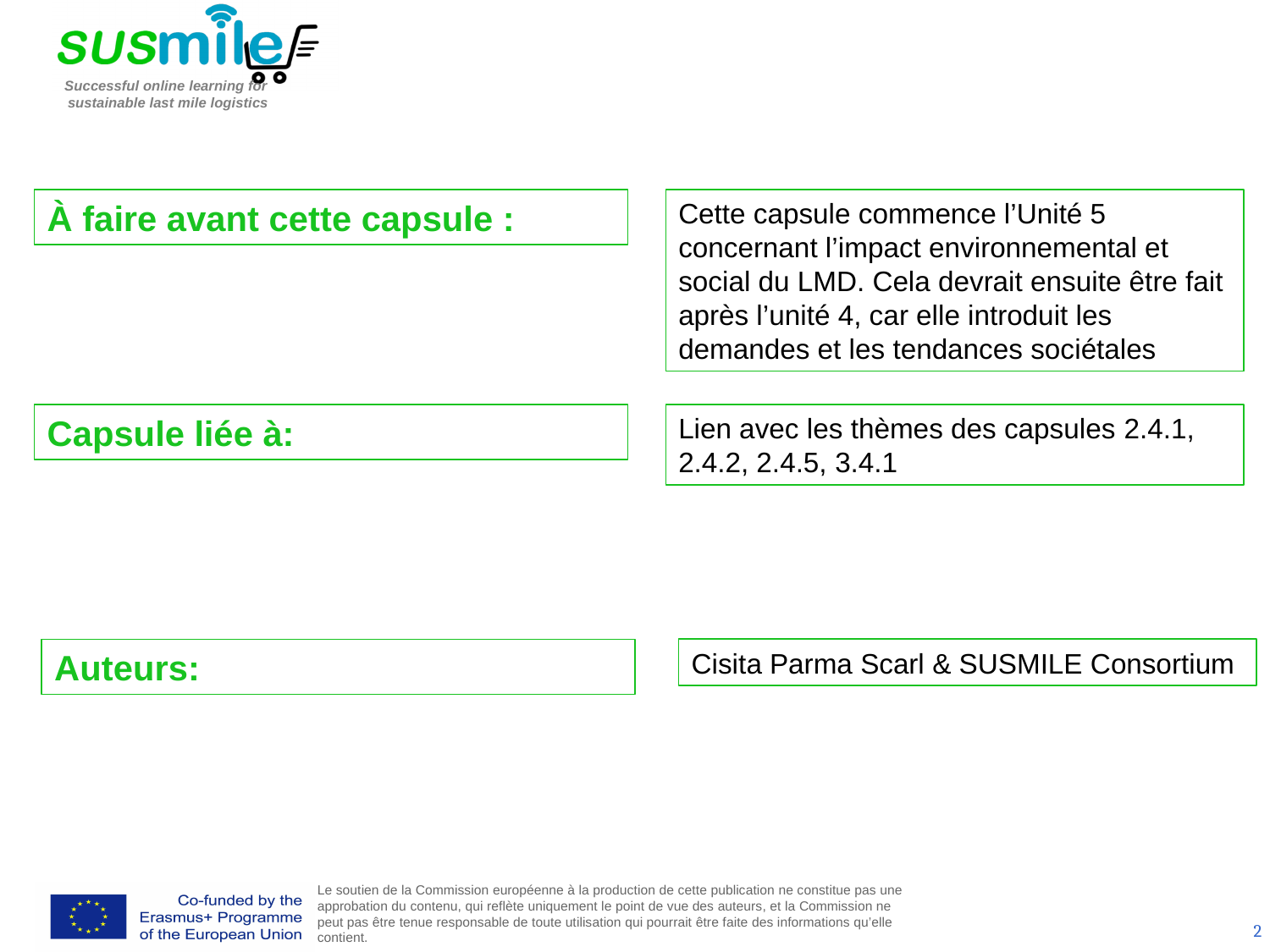

À faire avant cette capsule :
Cette capsule commence l’Unité 5 concernant l’impact environnemental et social du LMD. Cela devrait ensuite être fait après l’unité 4, car elle introduit les demandes et les tendances sociétales
Capsule liée à:
Lien avec les thèmes des capsules 2.4.1, 2.4.2, 2.4.5, 3.4.1

Auteurs:
Cisita Parma Scarl & SUSMILE Consortium
2